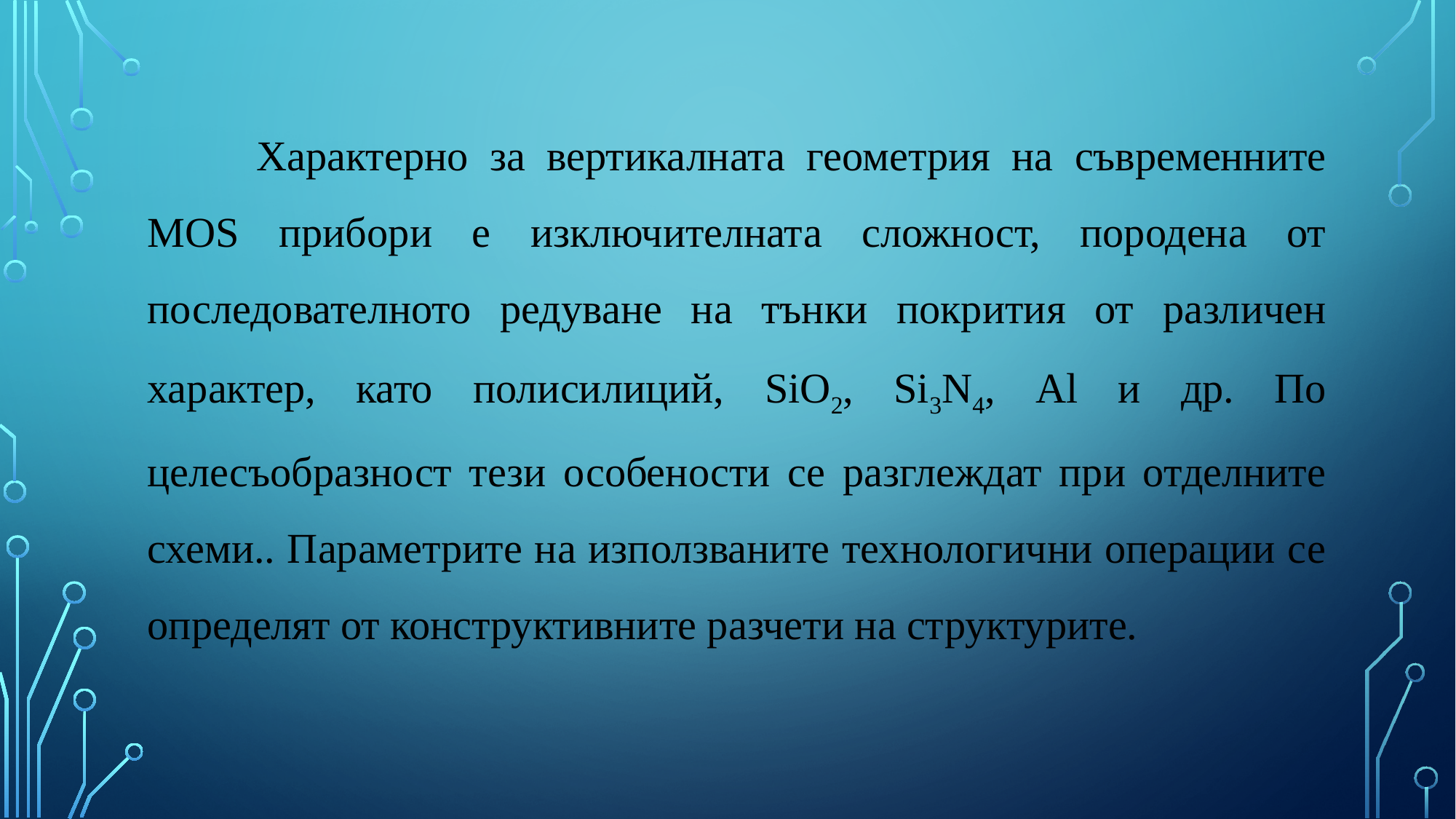

Характерно за вертикалната геометрия на съвременните MOS прибори е изключителната сложност, породена от последователното редуване на тънки покрития от различен характер, като полисилиций, SiO2, Si3N4, Al и др. По целесъобразност тези особености се разглеждат при отделните схеми.. Параметрите на използваните технологични операции се определят от конструктивните разчети на структурите.